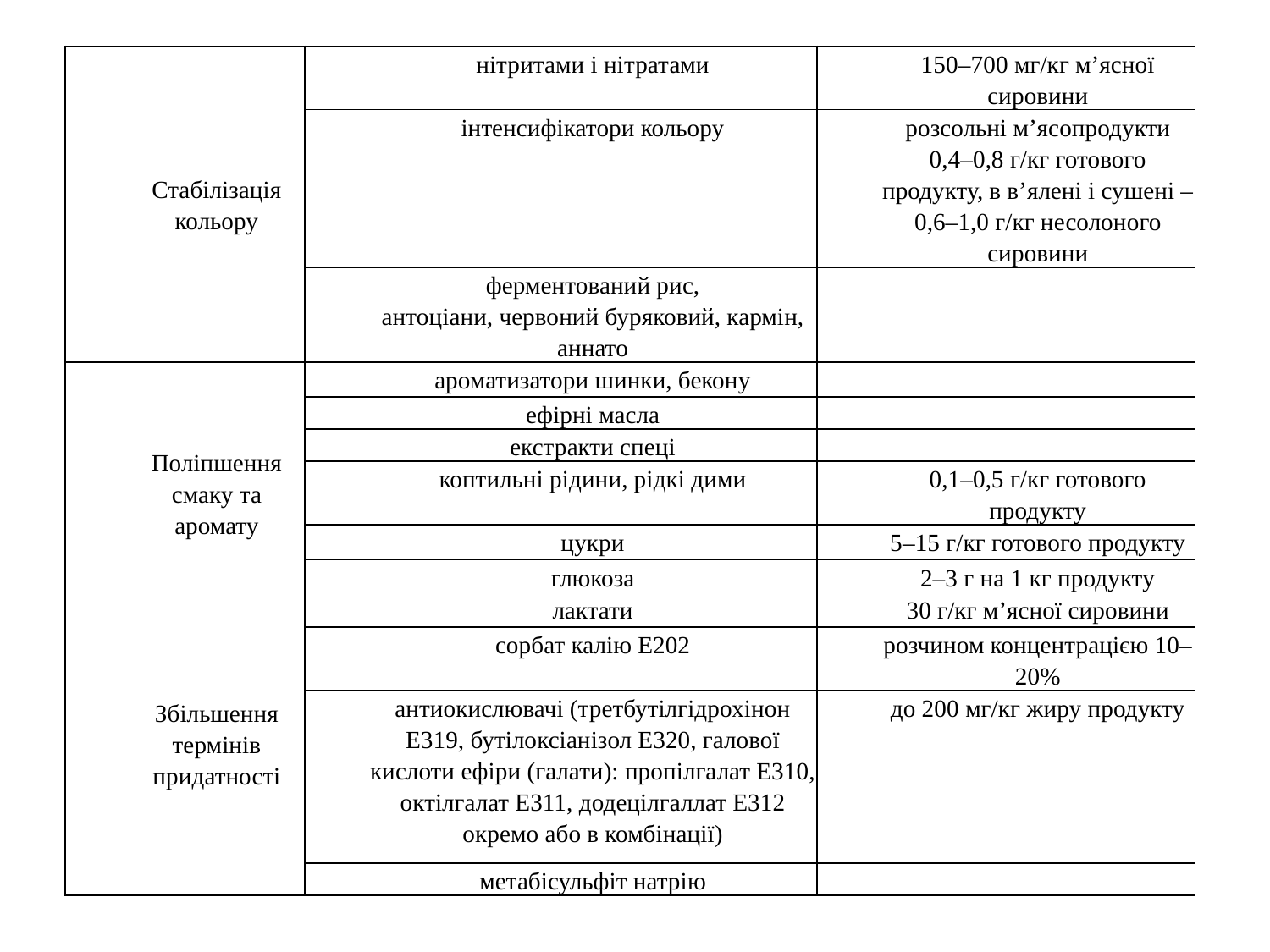

| Стабілізація кольору | нітритами і нітратами | 150–700 мг/кг м’ясної сировини |
| --- | --- | --- |
|  | інтенсифікатори кольору | розсольні м’ясопродукти 0,4–0,8 г/кг готового продукту, в в’ялені і сушені – 0,6–1,0 г/кг несолоного сировини |
|  | ферментований рис, антоціани, червоний буряковий, кармін, аннато |  |
| Поліпшення смаку та аромату | ароматизатори шинки, бекону |  |
|  | ефірні масла |  |
|  | екстракти спеці |  |
|  | коптильні рідини, рідкі дими | 0,1–0,5 г/кг готового продукту |
|  | цукри | 5–15 г/кг готового продукту |
|  | глюкоза | 2–3 г на 1 кг продукту |
| Збільшення термінів придатності | лактати | 30 г/кг м’ясної сировини |
|  | сорбат калію Е202 | розчином концентрацією 10–20% |
|  | антиокислювачі (третбутілгідрохінон Е319, бутілоксіанізол Е320, галової кислоти ефіри (галати): пропілгалат Е310, октілгалат Е311, додецілгаллат Е312 окремо або в комбінації) | до 200 мг/кг жиру продукту |
|  | метабісульфіт натрію |  |